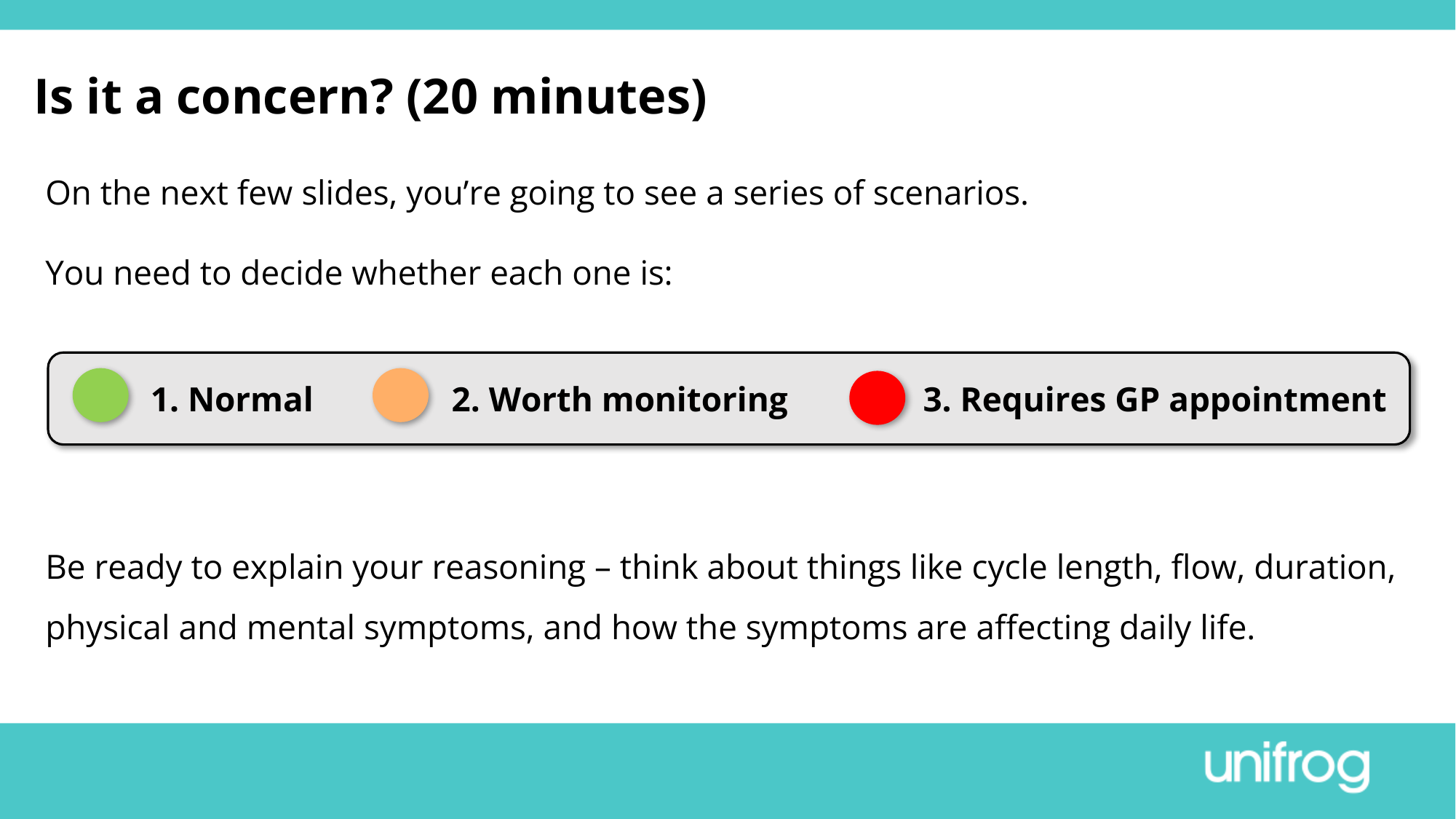

Is it a concern? (20 minutes)
On the next few slides, you’re going to see a series of scenarios.

You need to decide whether each one is:
          1. Normal 	       2. Worth monitoring	           3. Requires GP appointment

Be ready to explain your reasoning – think about things like cycle length, flow, duration, physical and mental symptoms, and how the symptoms are affecting daily life.